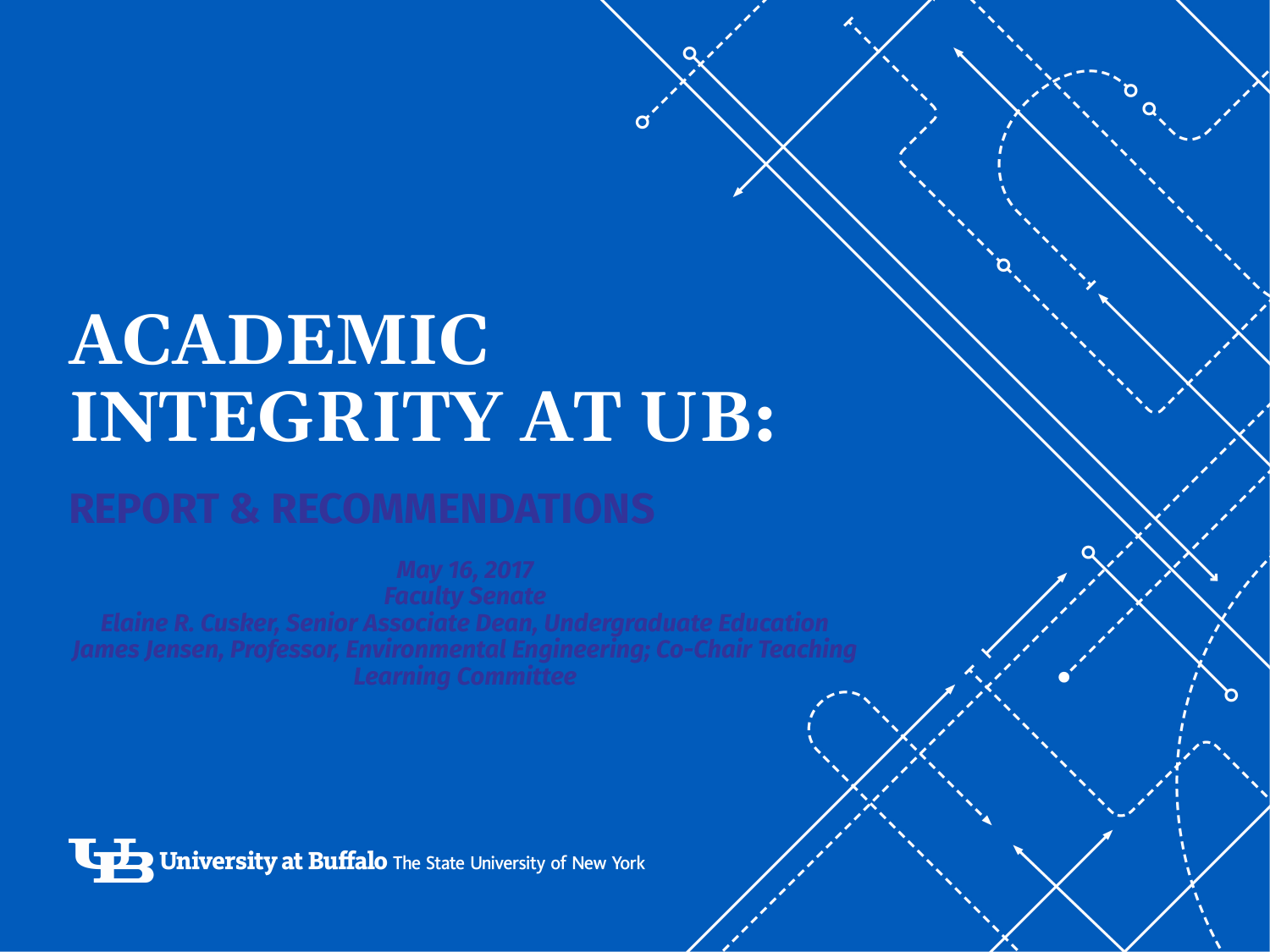

# Academic integrity at UB:  Report & recommendations
May 16, 2017
Faculty Senate
Elaine R. Cusker, Senior Associate Dean, Undergraduate Education
James Jensen, Professor, Environmental Engineering; Co-Chair Teaching Learning Committee